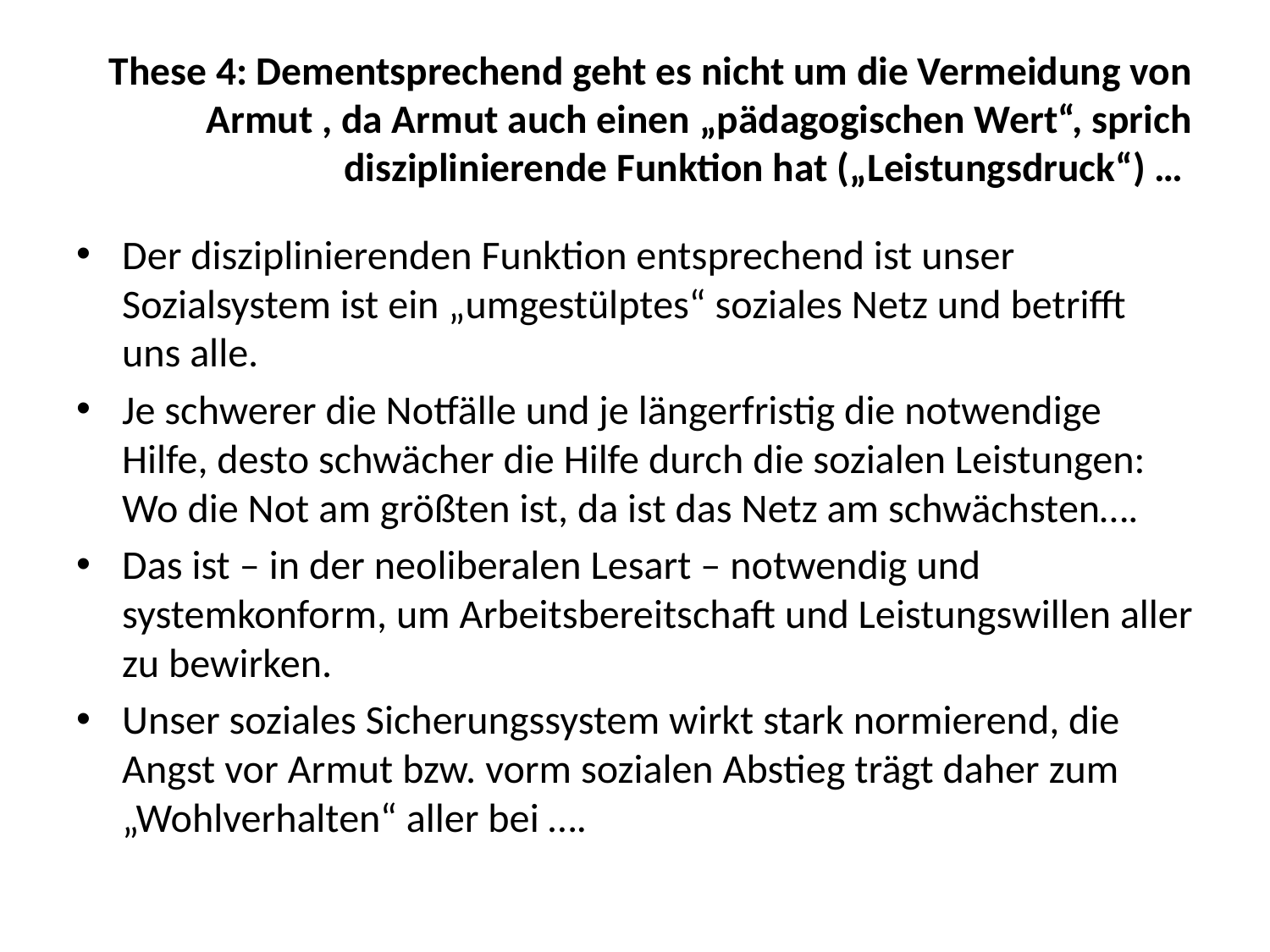

# These 4: Dementsprechend geht es nicht um die Vermeidung von Armut , da Armut auch einen „pädagogischen Wert“, sprich disziplinierende Funktion hat („Leistungsdruck“) …
Der disziplinierenden Funktion entsprechend ist unser Sozialsystem ist ein „umgestülptes“ soziales Netz und betrifft uns alle.
Je schwerer die Notfälle und je längerfristig die notwendige Hilfe, desto schwächer die Hilfe durch die sozialen Leistungen: Wo die Not am größten ist, da ist das Netz am schwächsten….
Das ist – in der neoliberalen Lesart – notwendig und systemkonform, um Arbeitsbereitschaft und Leistungswillen aller zu bewirken.
Unser soziales Sicherungssystem wirkt stark normierend, die Angst vor Armut bzw. vorm sozialen Abstieg trägt daher zum „Wohlverhalten“ aller bei ….